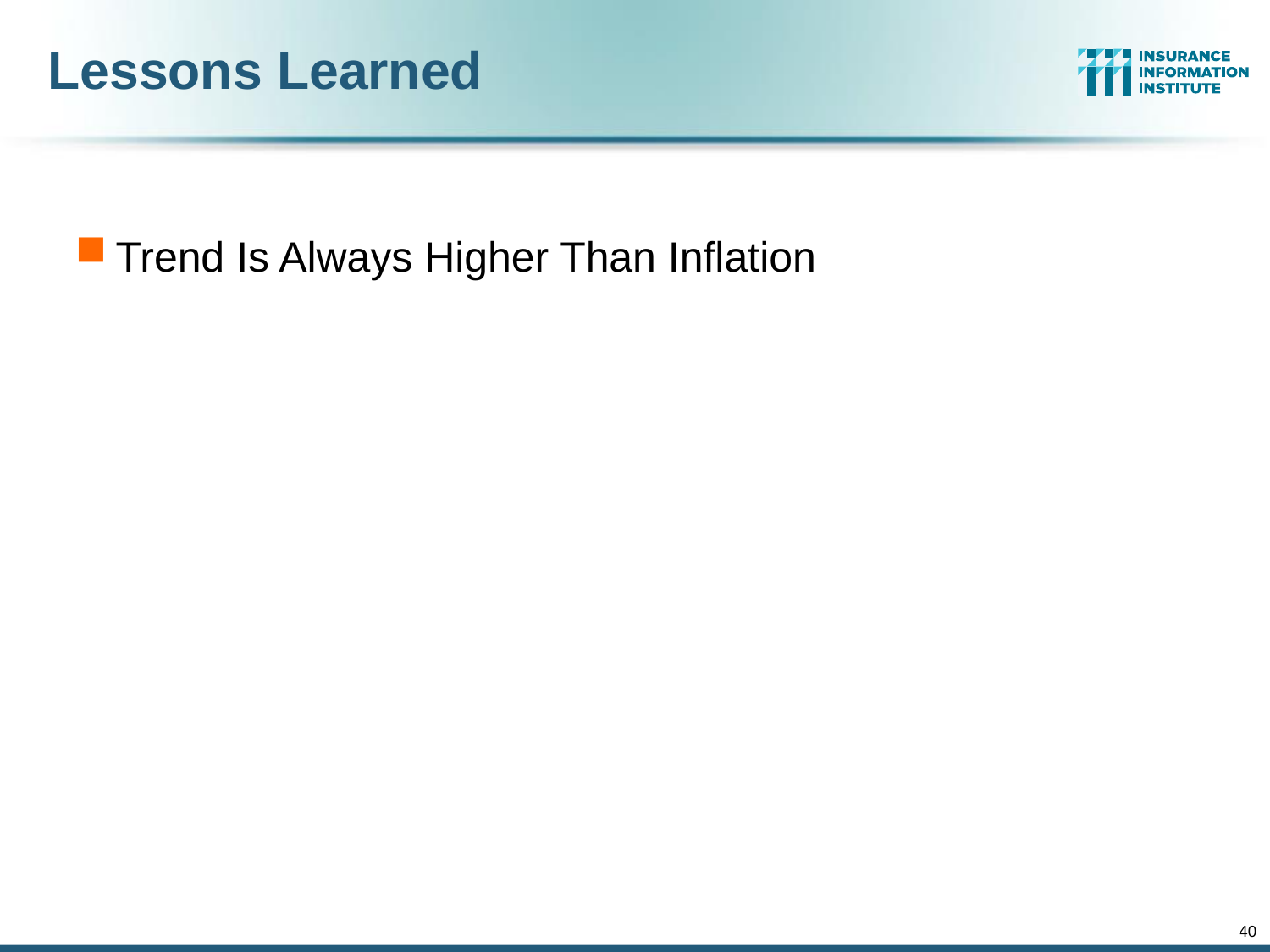

# Lessons Learned
Trend Is Always Higher Than Inflation
40
12/01/09 - 9pm